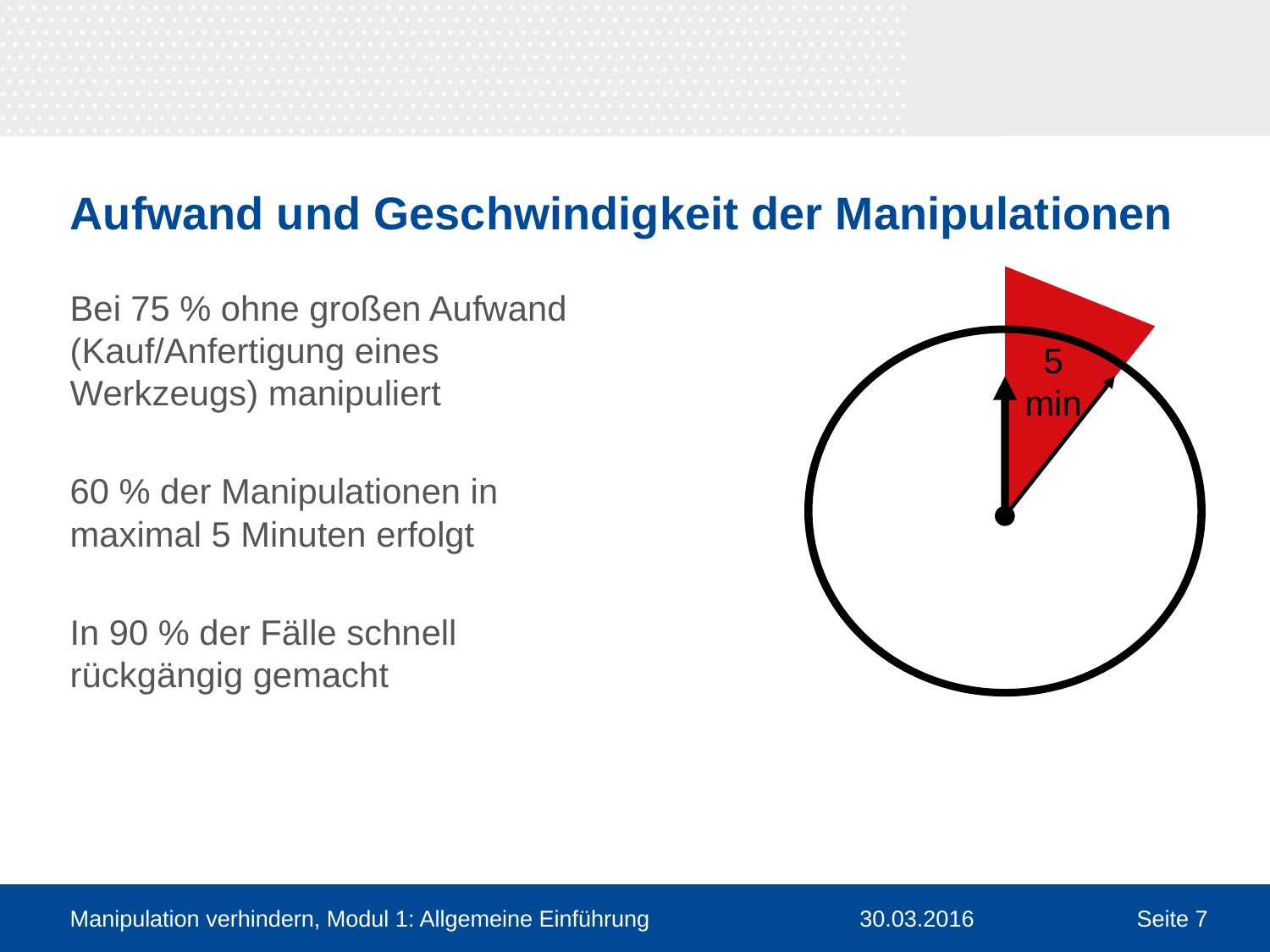

# Aufwand und Geschwindigkeit der Manipulationen

Bei 75 % ohne großen Aufwand (Kauf/Anfertigung eines Werkzeugs) manipuliert

60 % der Manipulationen in maximal 5 Minuten erfolgt

In 90 % der Fälle schnell rückgängig gemacht

5
min

Manipulation verhindern, Modul 1: Allgemeine Einführung
30.03.2016
Seite 7